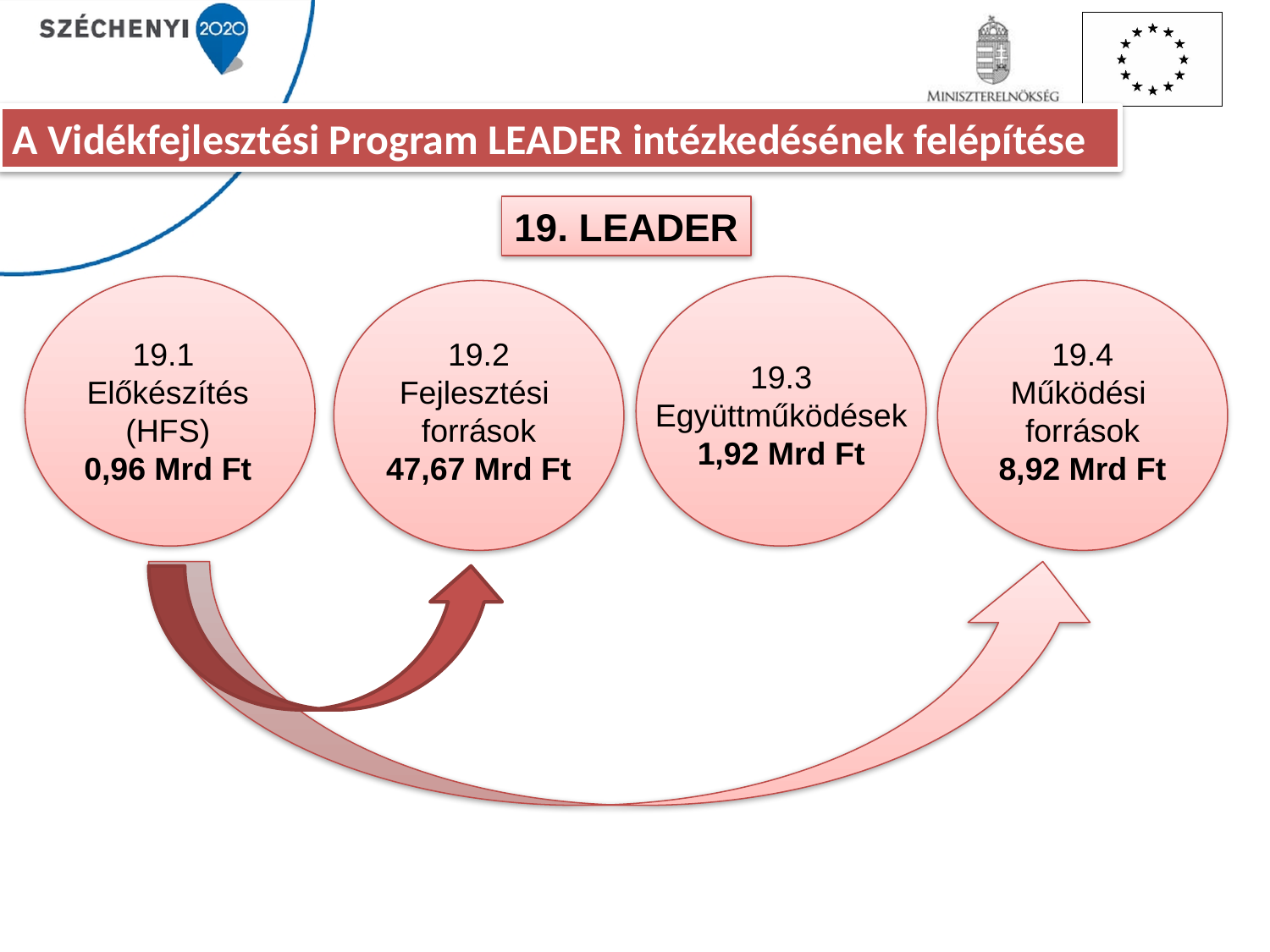

A Vidékfejlesztési Program LEADER intézkedésének felépítése
19. LEADER

19.2
Fejlesztési
források
47,67 Mrd Ft
19.1
Előkészítés
(HFS)
0,96 Mrd Ft
19.4
Működési
források
8,92 Mrd Ft
19.3
Együttműködések
1,92 Mrd Ft